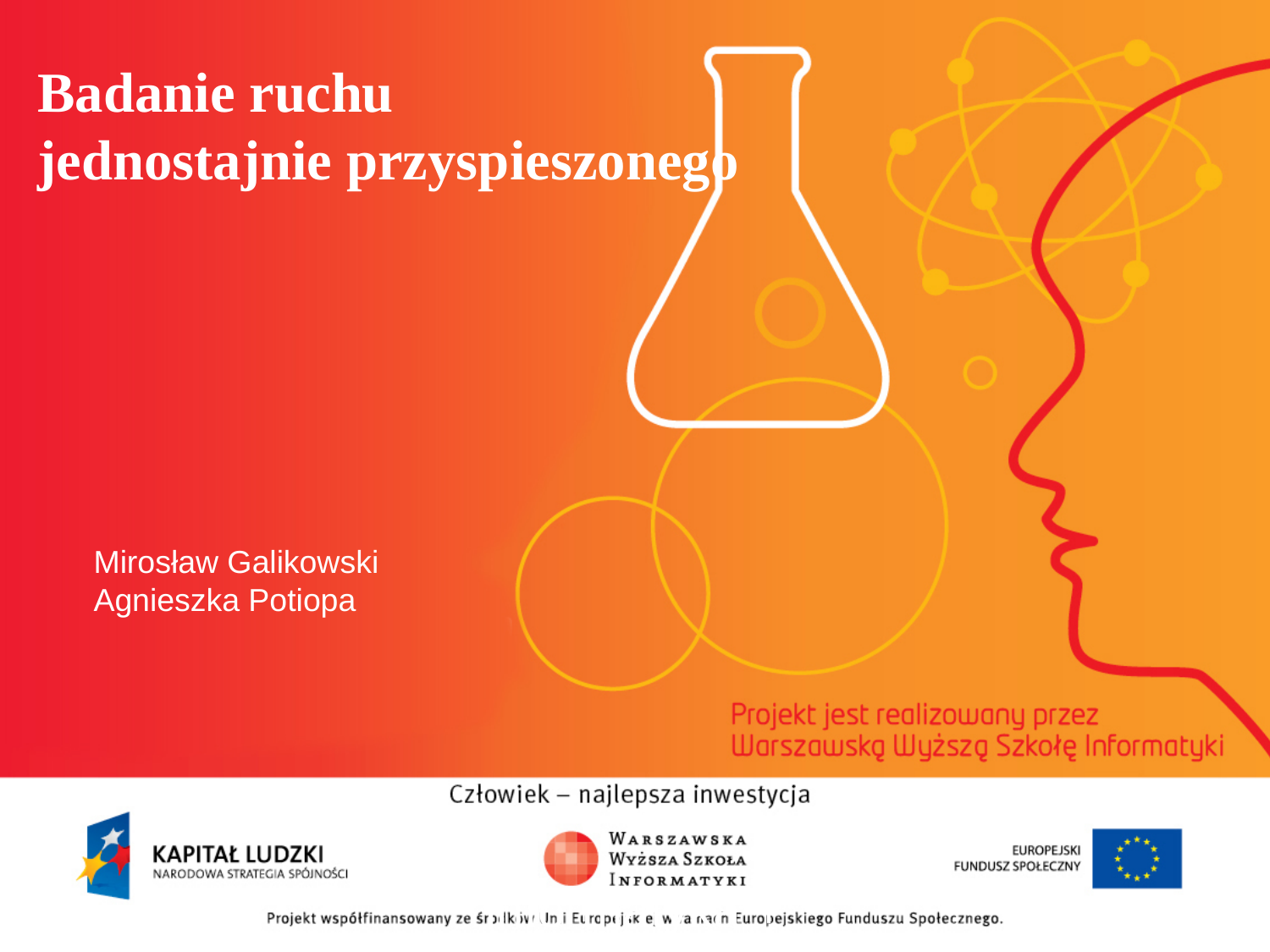

# Badanie ruchu jednostajnie przyspieszonego
Mirosław Galikowski
Agnieszka Potiopa
informatyka +
2